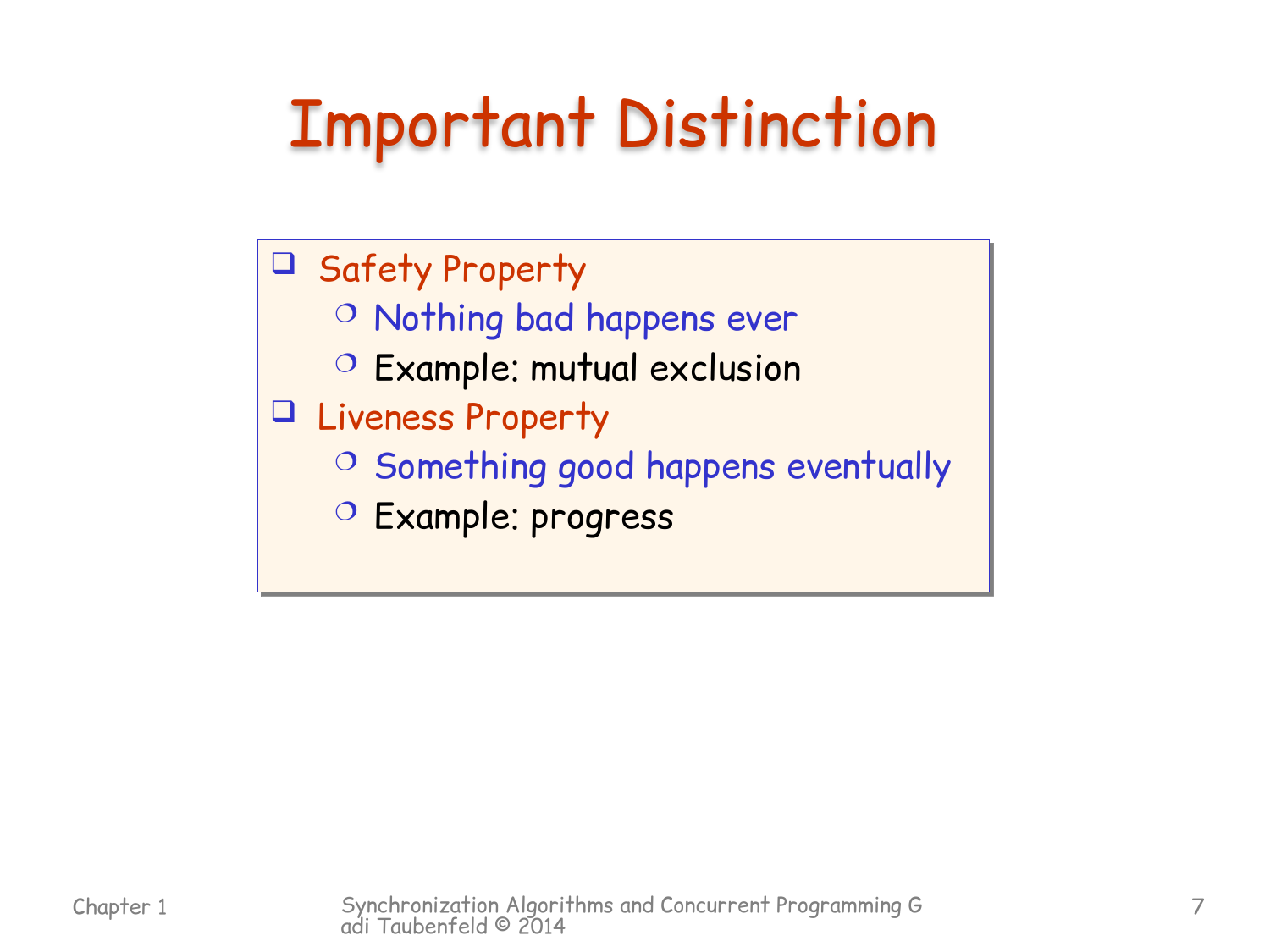

# Important Distinction
Safety Property
Nothing bad happens ever
Example: mutual exclusion
Liveness Property
Something good happens eventually
Example: progress
Synchronization Algorithms and Concurrent Programming Gadi Taubenfeld © 2014
Chapter 1